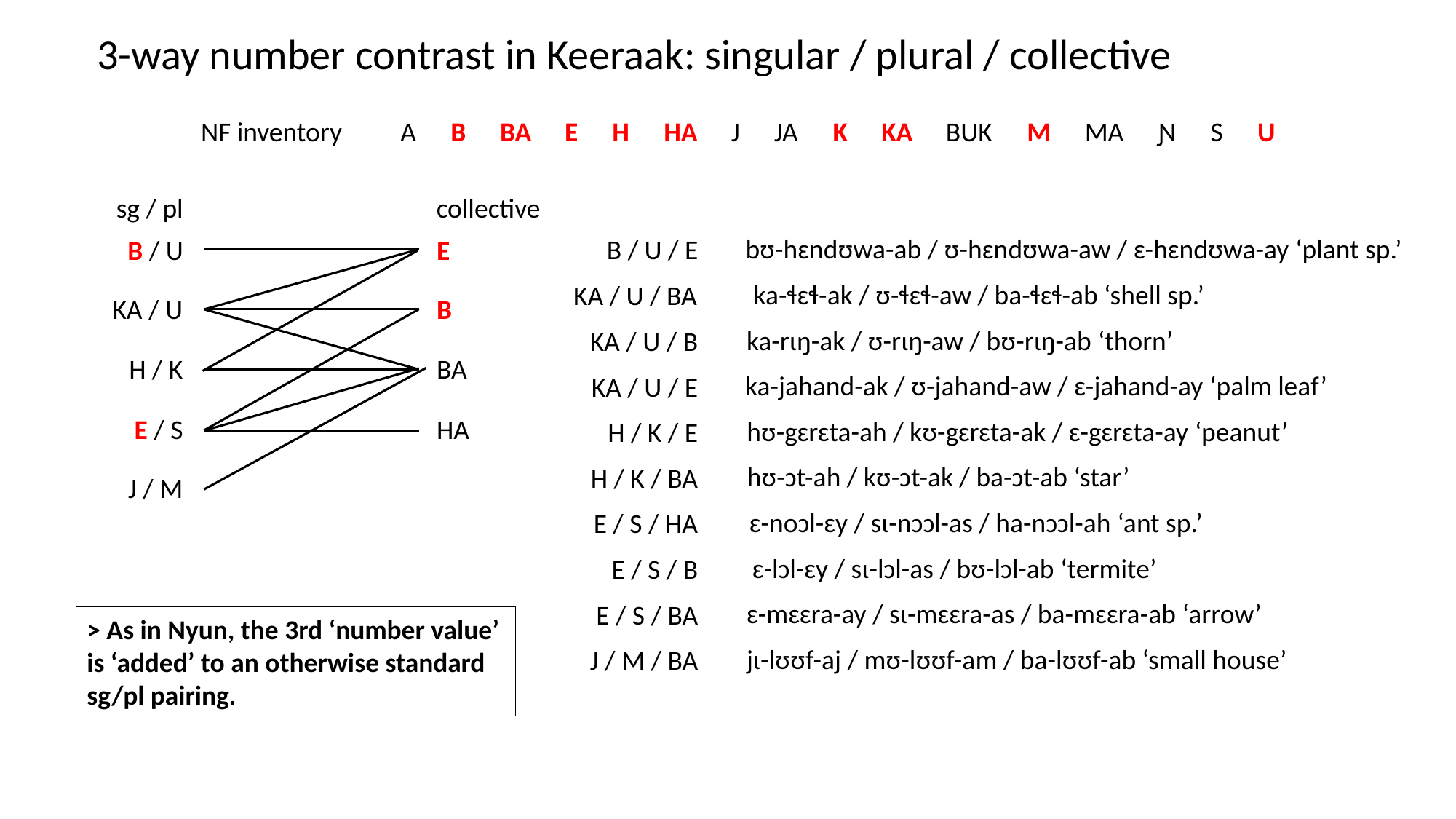

# 3-way number contrast in Keeraak: singular / plural / collective
NF inventory
A
B
BA
E
H
HA
J
JA
K
KA
BUK
M
MA
Ɲ
S
U
sg / pl
collective
bʊ-hɛndʊwa-ab / ʊ-hɛndʊwa-aw / ɛ-hɛndʊwa-ay ‘plant sp.’
B / U / E
B / U
E
KA / U
B
H / K
BA
E / S
HA
J / M
ka-ɬɛɬ-ak / ʊ-ɬɛɬ-aw / ba-ɬɛɬ-ab ‘shell sp.’
KA / U / BA
ka-rɩŋ-ak / ʊ-rɩŋ-aw / bʊ-rɩŋ-ab ‘thorn’
KA / U / B
ka-jahand-ak / ʊ-jahand-aw / ɛ-jahand-ay ‘palm leaf’
KA / U / E
hʊ-gɛrɛta-ah / kʊ-gɛrɛta-ak / ɛ-gɛrɛta-ay ‘peanut’
H / K / E
hʊ-ɔt-ah / kʊ-ɔt-ak / ba-ɔt-ab ‘star’
H / K / BA
ɛ-noɔl-ɛy / sɩ-nɔɔl-as / ha-nɔɔl-ah ‘ant sp.’
E / S / HA
ɛ-lɔl-ɛy / sɩ-lɔl-as / bʊ-lɔl-ab ‘termite’
E / S / B
ɛ-mɛɛra-ay / sɩ-mɛɛra-as / ba-mɛɛra-ab ‘arrow’
E / S / BA
> As in Nyun, the 3rd ‘number value’ is ‘added’ to an otherwise standard sg/pl pairing.
jɩ-lʊʊf-aj / mʊ-lʊʊf-am / ba-lʊʊf-ab ‘small house’
J / M / BA